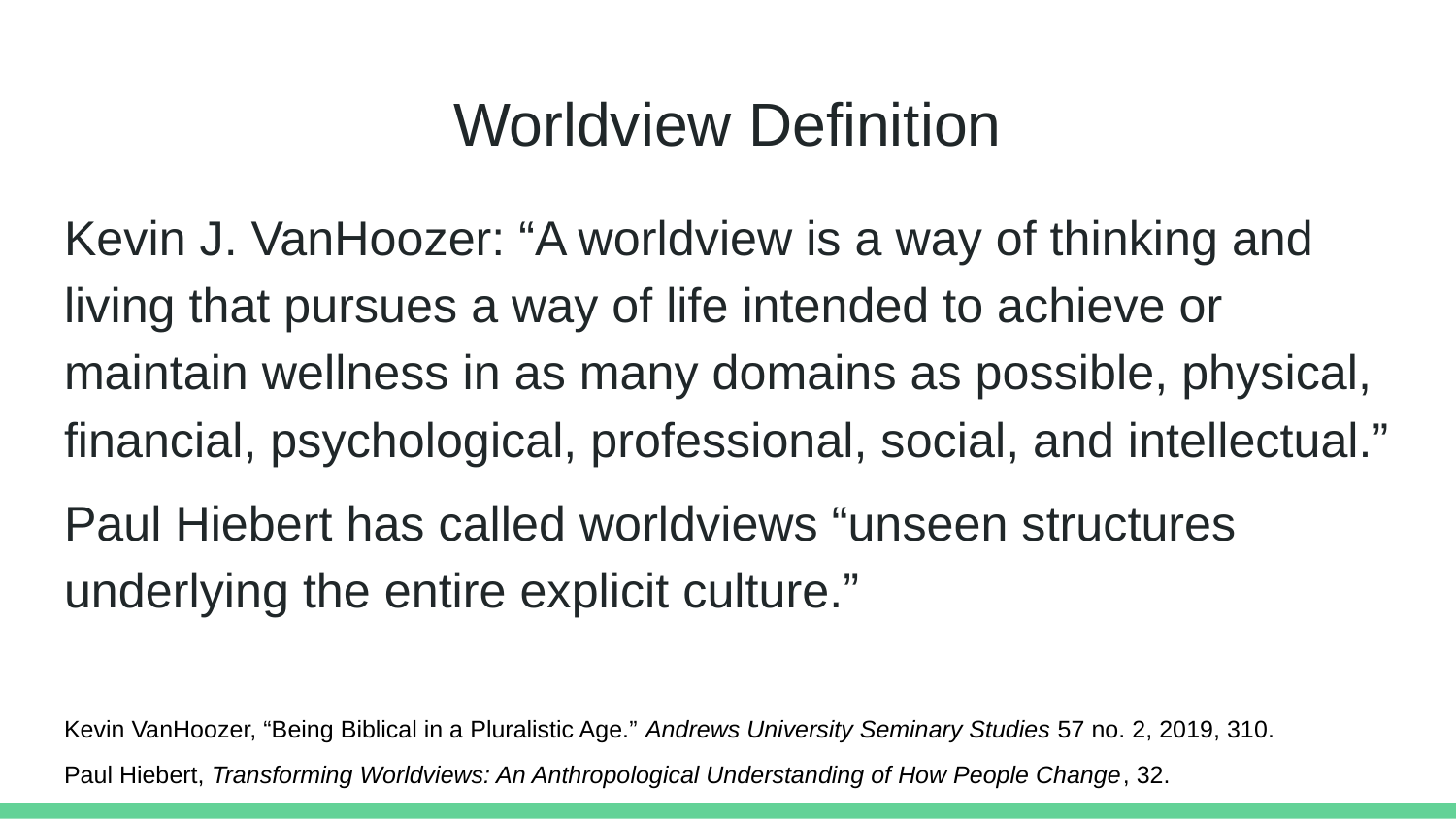

# Worldview Definition
Kevin J. VanHoozer: “A worldview is a way of thinking and living that pursues a way of life intended to achieve or maintain wellness in as many domains as possible, physical, financial, psychological, professional, social, and intellectual.”
Paul Hiebert has called worldviews “unseen structures underlying the entire explicit culture.”

Kevin VanHoozer, “Being Biblical in a Pluralistic Age.” Andrews University Seminary Studies 57 no. 2, 2019, 310.
Paul Hiebert, Transforming Worldviews: An Anthropological Understanding of How People Change, 32.